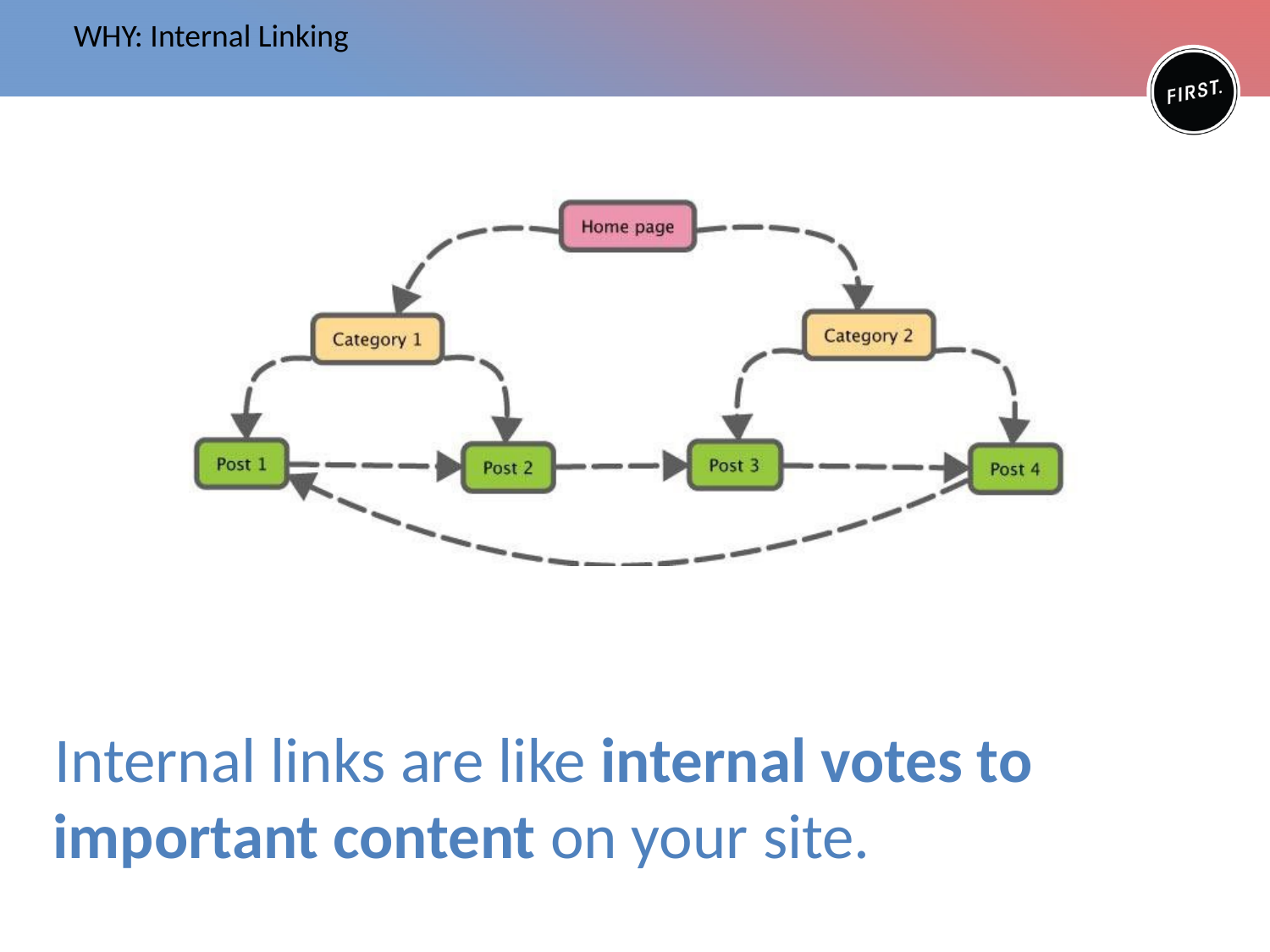

# WHY: Internal Linking

Internal links are like internal votes to  important content on your site.